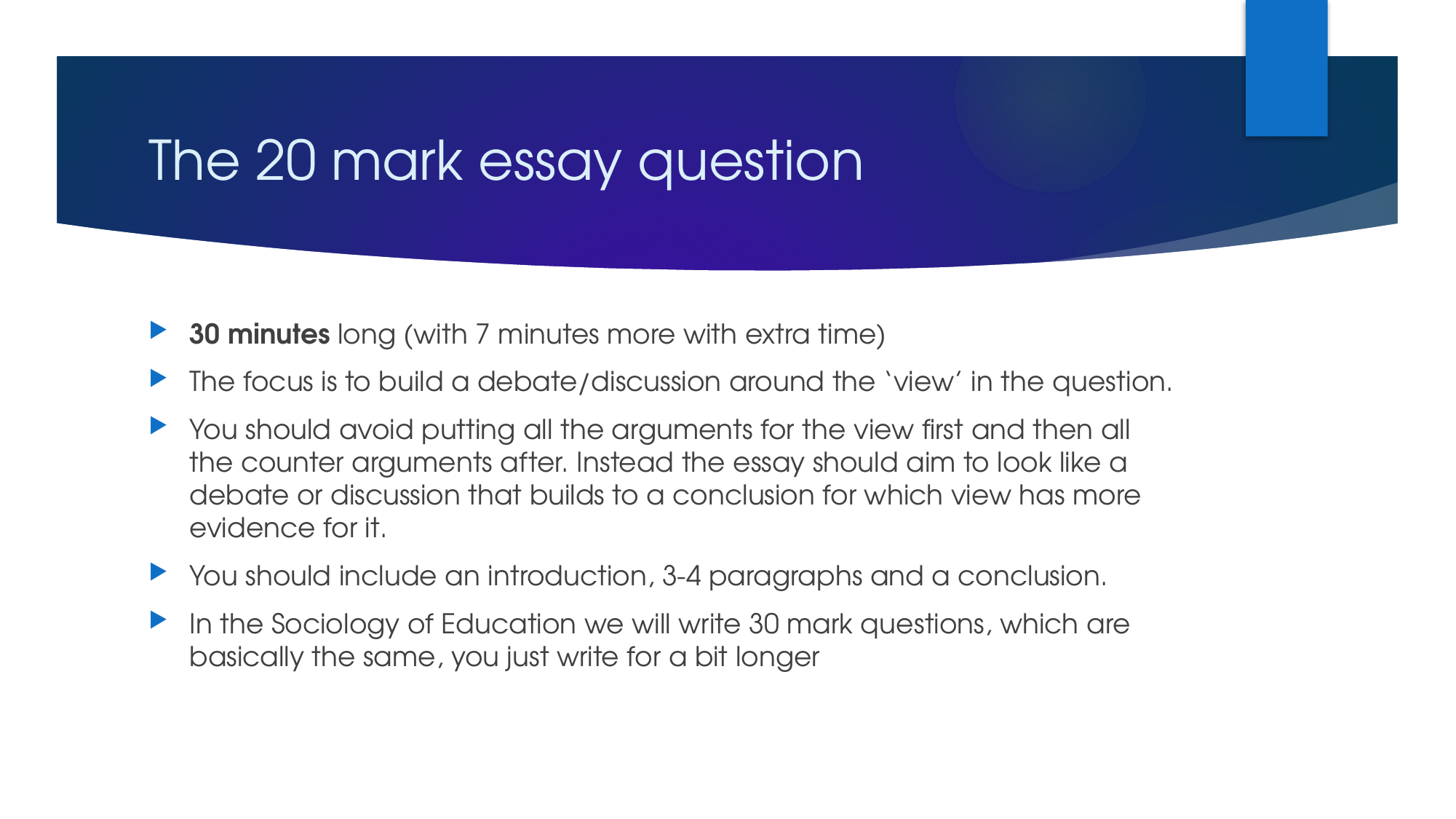

# The 20 mark essay question
30 minutes long (with 7 minutes more with extra time)
The focus is to build a debate/discussion around the ‘view’ in the question.
You should avoid putting all the arguments for the view first and then all the counter arguments after. Instead the essay should aim to look like a debate or discussion that builds to a conclusion for which view has more evidence for it.
You should include an introduction, 3-4 paragraphs and a conclusion.
In the Sociology of Education we will write 30 mark questions, which are basically the same, you just write for a bit longer